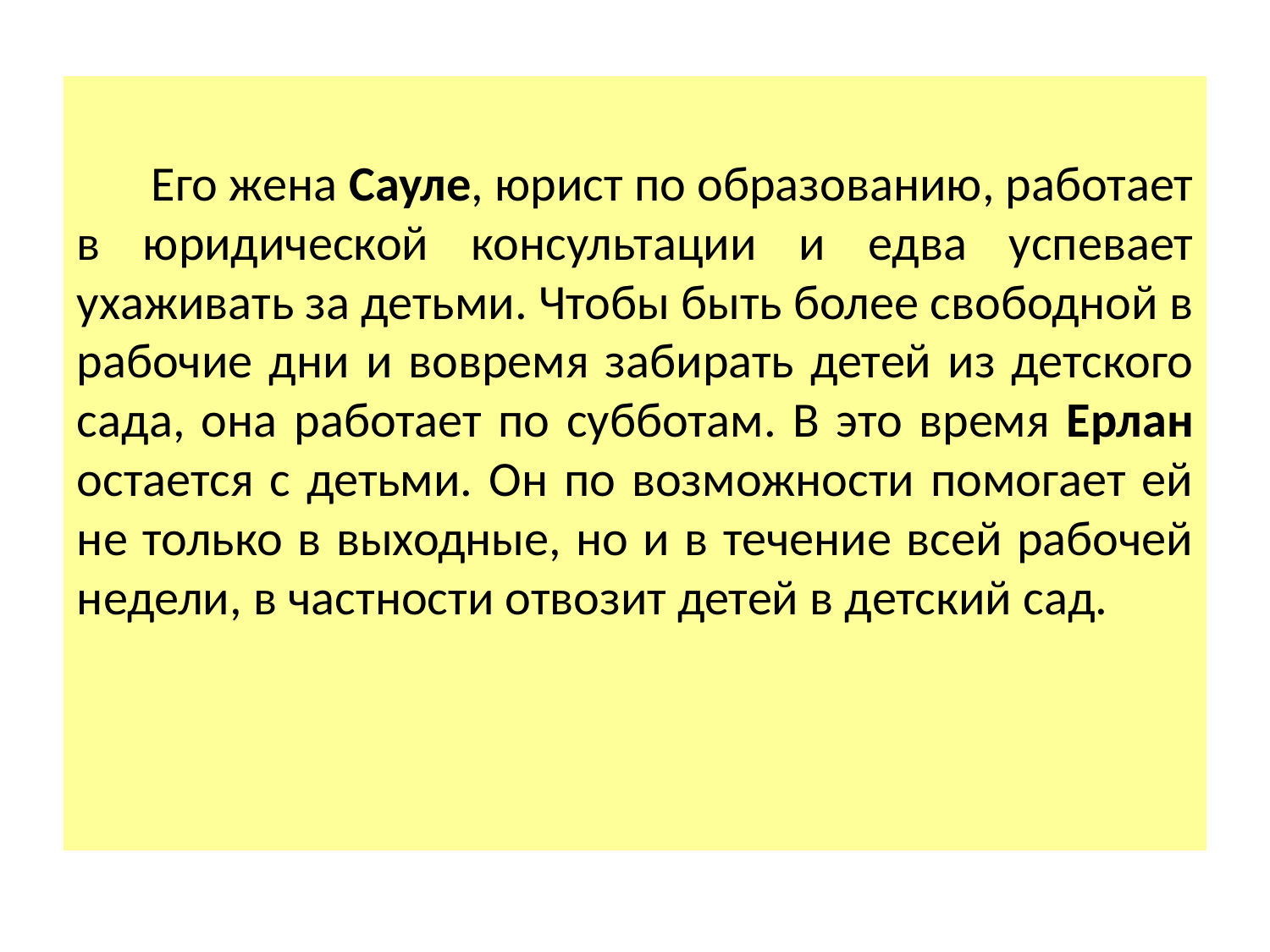

Его жена Сауле, юрист по образованию, работает в юридической консультации и едва успевает ухаживать за детьми. Чтобы быть более свободной в рабочие дни и вовремя забирать детей из детского сада, она работает по субботам. В это время Ерлан остается с детьми. Он по возможности помогает ей не только в выходные, но и в течение всей рабочей недели, в частности отвозит детей в детский сад.